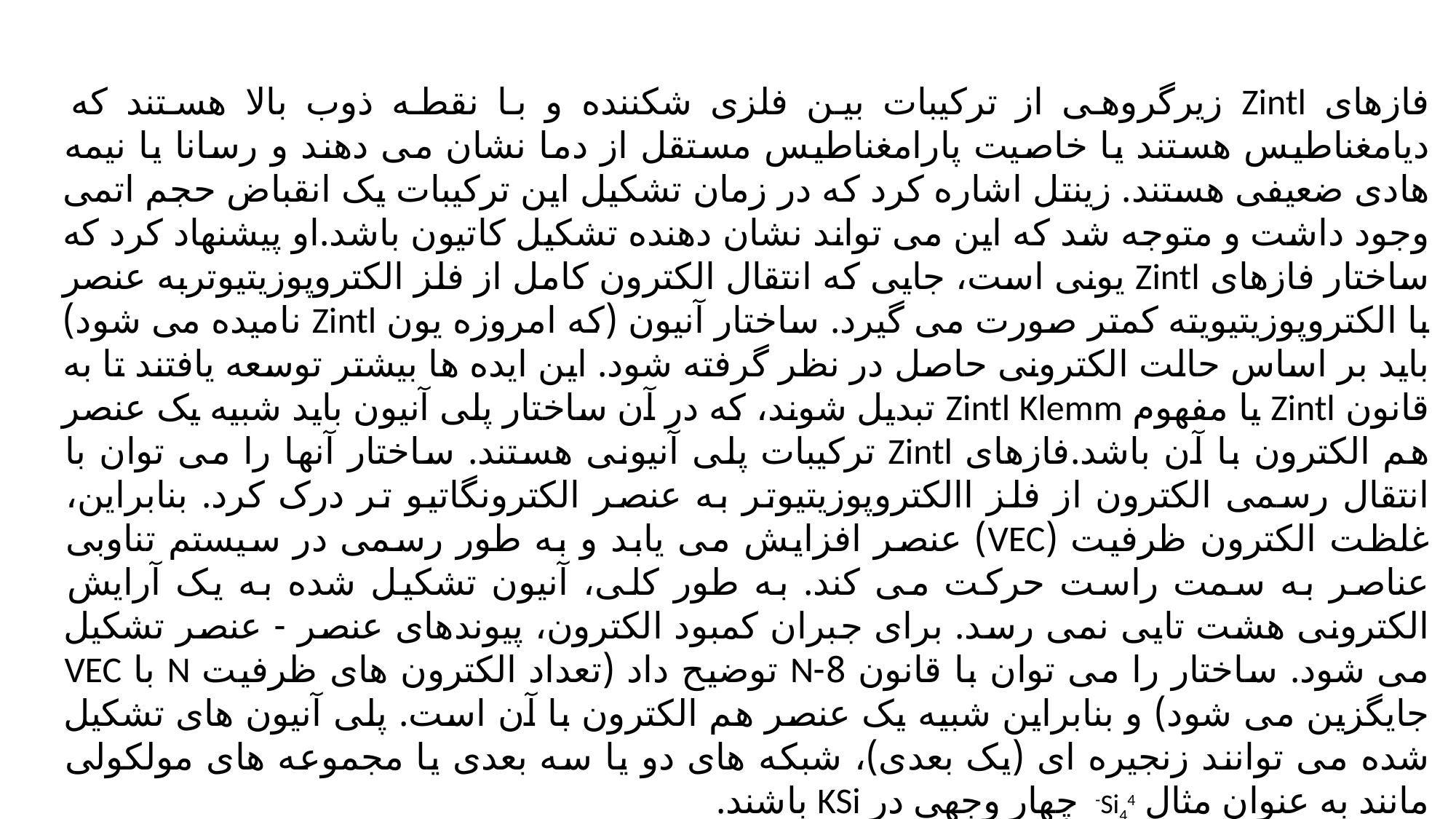

فازهای Zintl زیرگروهی از ترکیبات بین فلزی شکننده و با نقطه ذوب بالا هستند که دیامغناطیس هستند یا خاصیت پارامغناطیس مستقل از دما نشان می دهند و رسانا یا نیمه هادی ضعیفی هستند. زینتل اشاره کرد که در زمان تشکیل این ترکیبات یک انقباض حجم اتمی وجود داشت و متوجه شد که این می تواند نشان دهنده تشکیل کاتیون باشد.او پیشنهاد کرد که ساختار فازهای Zintl یونی است، جایی که انتقال الکترون کامل از فلز الکتروپوزیتیوتربه عنصر با الکتروپوزیتیویته کمتر صورت می گیرد. ساختار آنیون (که امروزه یون Zintl نامیده می شود) باید بر اساس حالت الکترونی حاصل در نظر گرفته شود. این ایده ها بیشتر توسعه یافتند تا به قانون Zintl یا مفهوم Zintl Klemm تبدیل شوند، که در آن ساختار پلی آنیون باید شبیه یک عنصر هم الکترون با آن باشد.فازهای Zintl ترکیبات پلی آنیونی هستند. ساختار آنها را می توان با انتقال رسمی الکترون از فلز االکتروپوزیتیوتر به عنصر الکترونگاتیو تر درک کرد. بنابراین، غلظت الکترون ظرفیت (VEC) عنصر افزایش می یابد و به طور رسمی در سیستم تناوبی عناصر به سمت راست حرکت می کند. به طور کلی، آنیون تشکیل شده به یک آرایش الکترونی هشت تایی نمی رسد. برای جبران کمبود الکترون، پیوندهای عنصر - عنصر تشکیل می شود. ساختار را می توان با قانون 8-N توضیح داد (تعداد الکترون های ظرفیت N با VEC جایگزین می شود) و بنابراین شبیه یک عنصر هم الکترون با آن است. پلی آنیون های تشکیل شده می توانند زنجیره ای (یک بعدی)، شبکه های دو یا سه بعدی یا مجموعه های مولکولی مانند به عنوان مثال Si44-    چهار وجهی در KSi باشند.